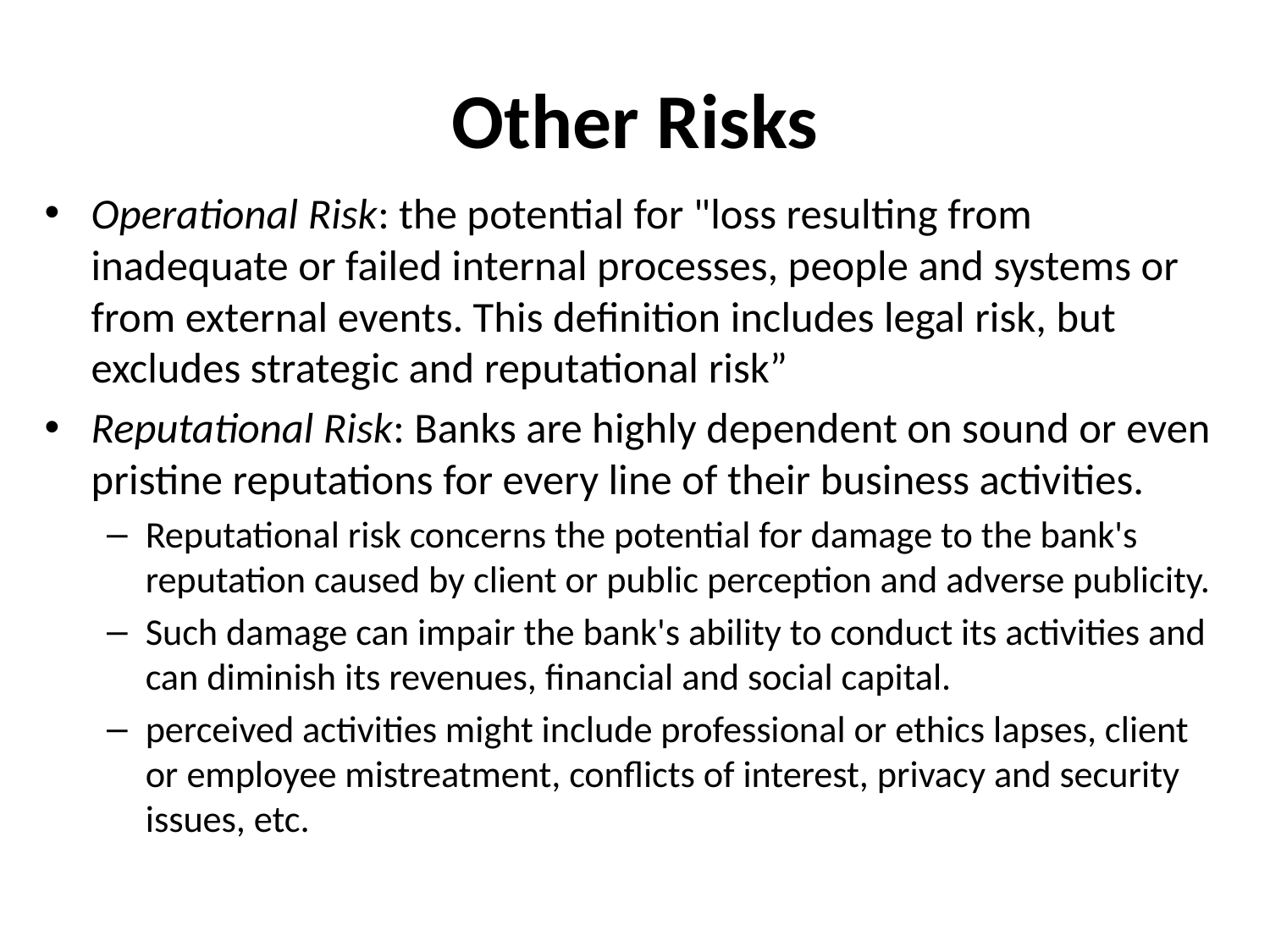

# Other Risks
Operational Risk: the potential for "loss resulting from inadequate or failed internal processes, people and systems or from external events. This definition includes legal risk, but excludes strategic and reputational risk”
Reputational Risk: Banks are highly dependent on sound or even pristine reputations for every line of their business activities.
Reputational risk concerns the potential for damage to the bank's reputation caused by client or public perception and adverse publicity.
Such damage can impair the bank's ability to conduct its activities and can diminish its revenues, financial and social capital.
perceived activities might include professional or ethics lapses, client or employee mistreatment, conflicts of interest, privacy and security issues, etc.